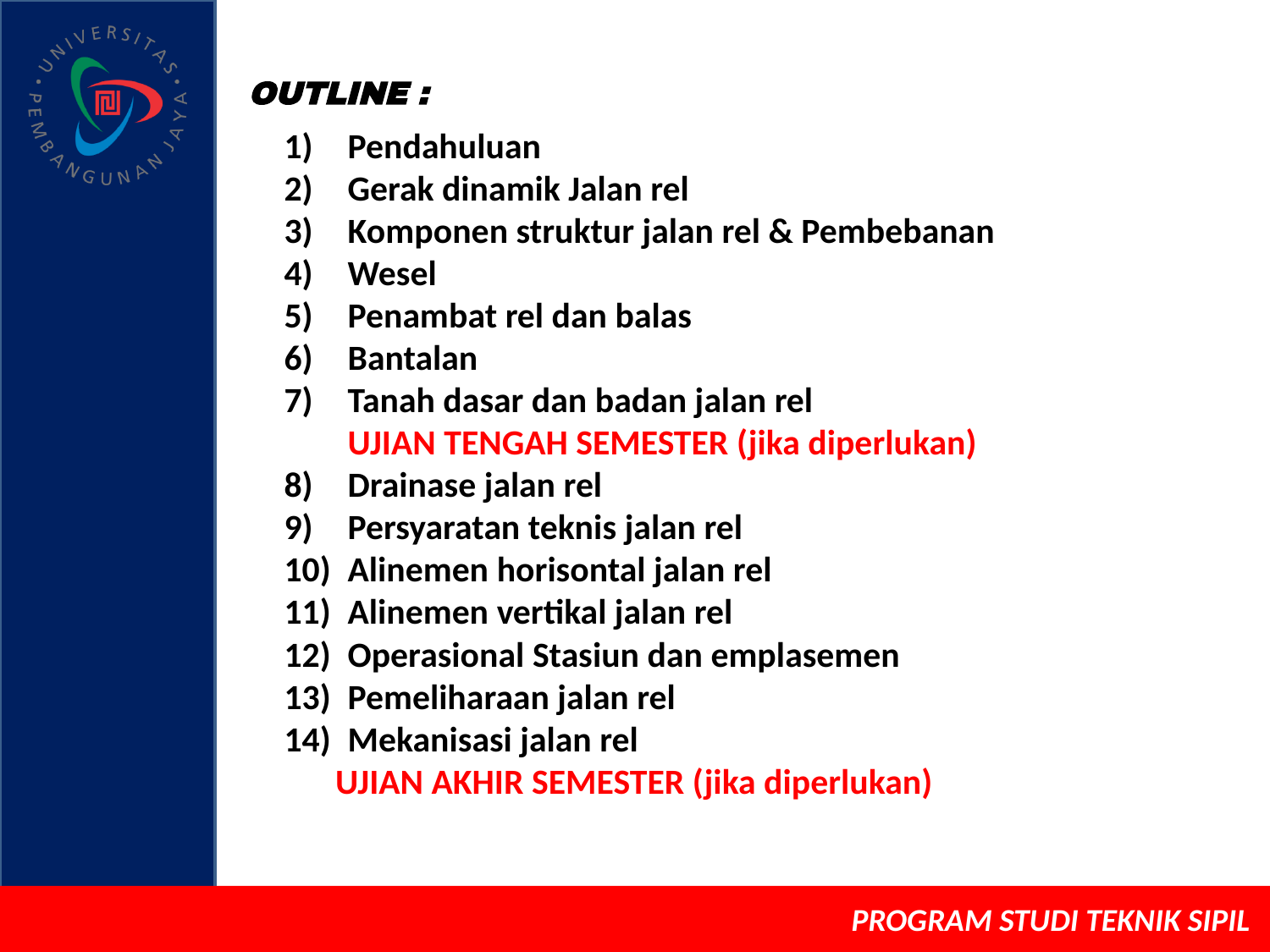

OUTLINE :
Pendahuluan
Gerak dinamik Jalan rel
Komponen struktur jalan rel & Pembebanan
Wesel
Penambat rel dan balas
Bantalan
Tanah dasar dan badan jalan rel
UJIAN TENGAH SEMESTER (jika diperlukan)
Drainase jalan rel
Persyaratan teknis jalan rel
Alinemen horisontal jalan rel
Alinemen vertikal jalan rel
Operasional Stasiun dan emplasemen
Pemeliharaan jalan rel
Mekanisasi jalan rel
UJIAN AKHIR SEMESTER (jika diperlukan)